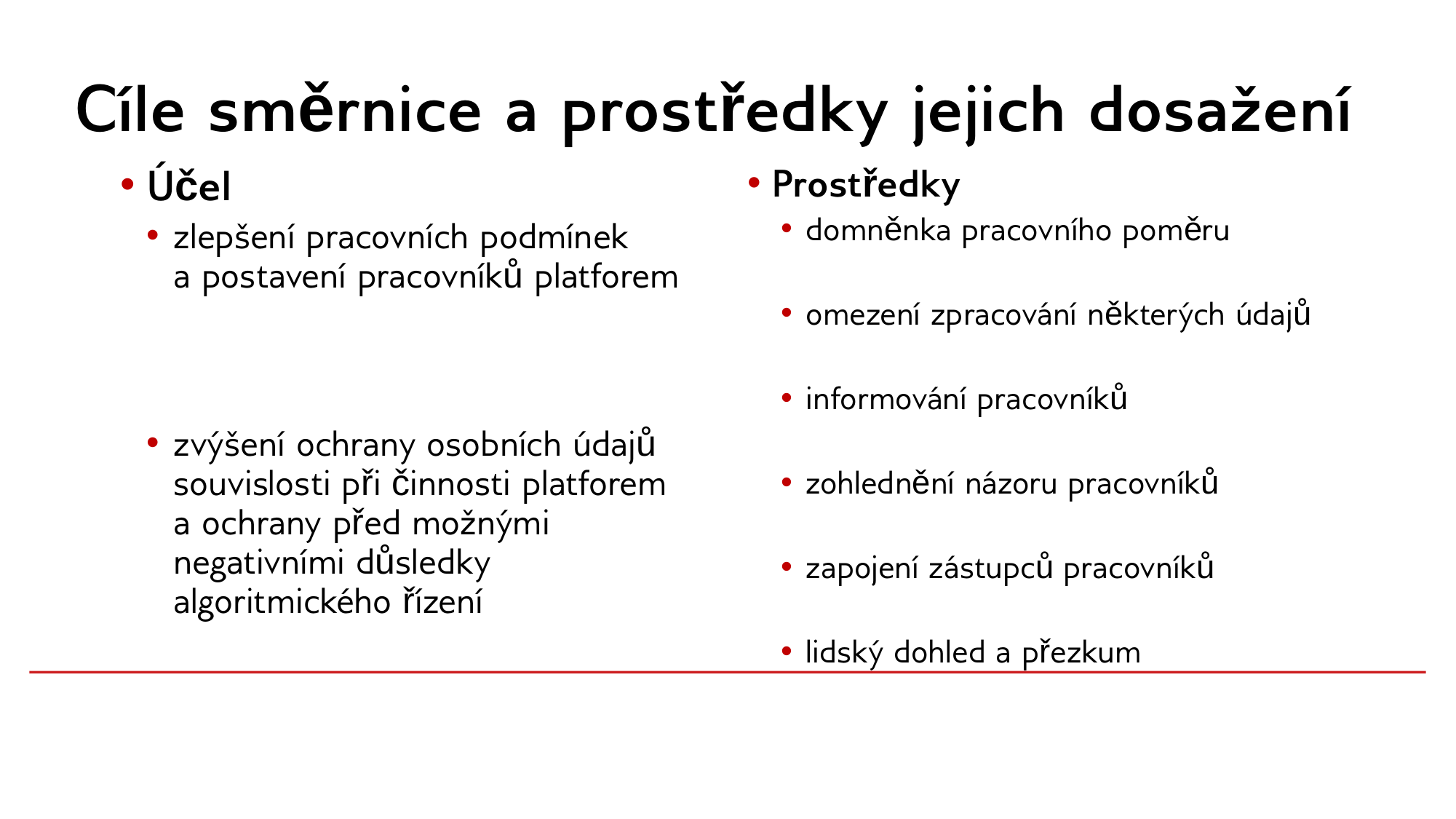

# Cíle směrnice a prostředky jejich dosažení
Účel
zlepšení pracovních podmínek
a postavení pracovníků platforem

zvýšení ochrany osobních údajů souvislosti při činnosti platforem
a ochrany před možnými negativními důsledky algoritmického řízení

Prostředky
domněnka pracovního poměru

omezení zpracování některých údajů

informování pracovníků

zohlednění názoru pracovníků

zapojení zástupců pracovníků

lidský dohled a přezkum